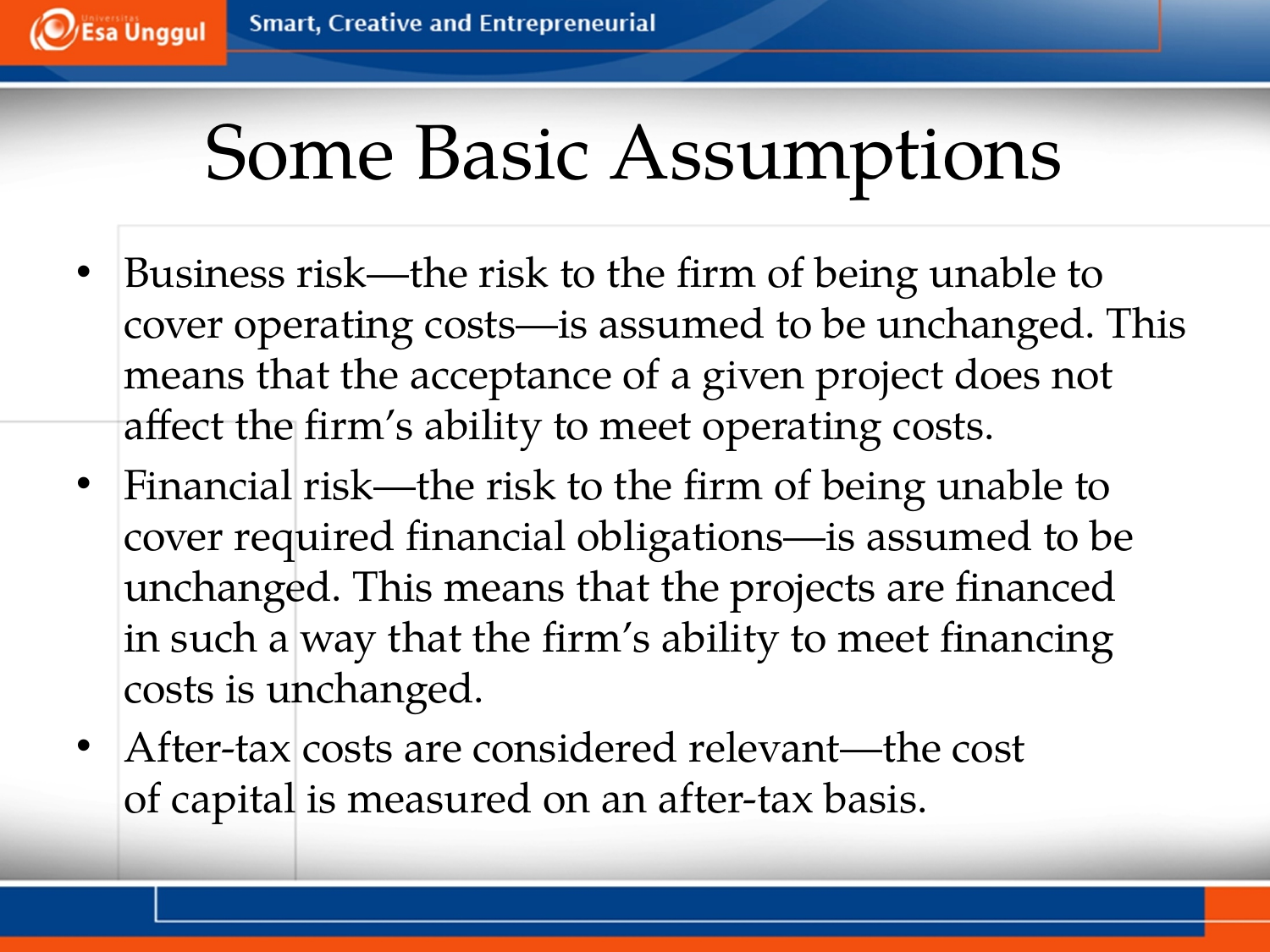

# Some Basic Assumptions
Business risk—the risk to the firm of being unable to cover operating costs—is assumed to be unchanged. This means that the acceptance of a given project does not affect the firm’s ability to meet operating costs.
Financial risk—the risk to the firm of being unable to cover required financial obligations—is assumed to be unchanged. This means that the projects are financed
in such a way that the firm’s ability to meet financing costs is unchanged.
After-tax costs are considered relevant—the cost
of capital is measured on an after-tax basis.